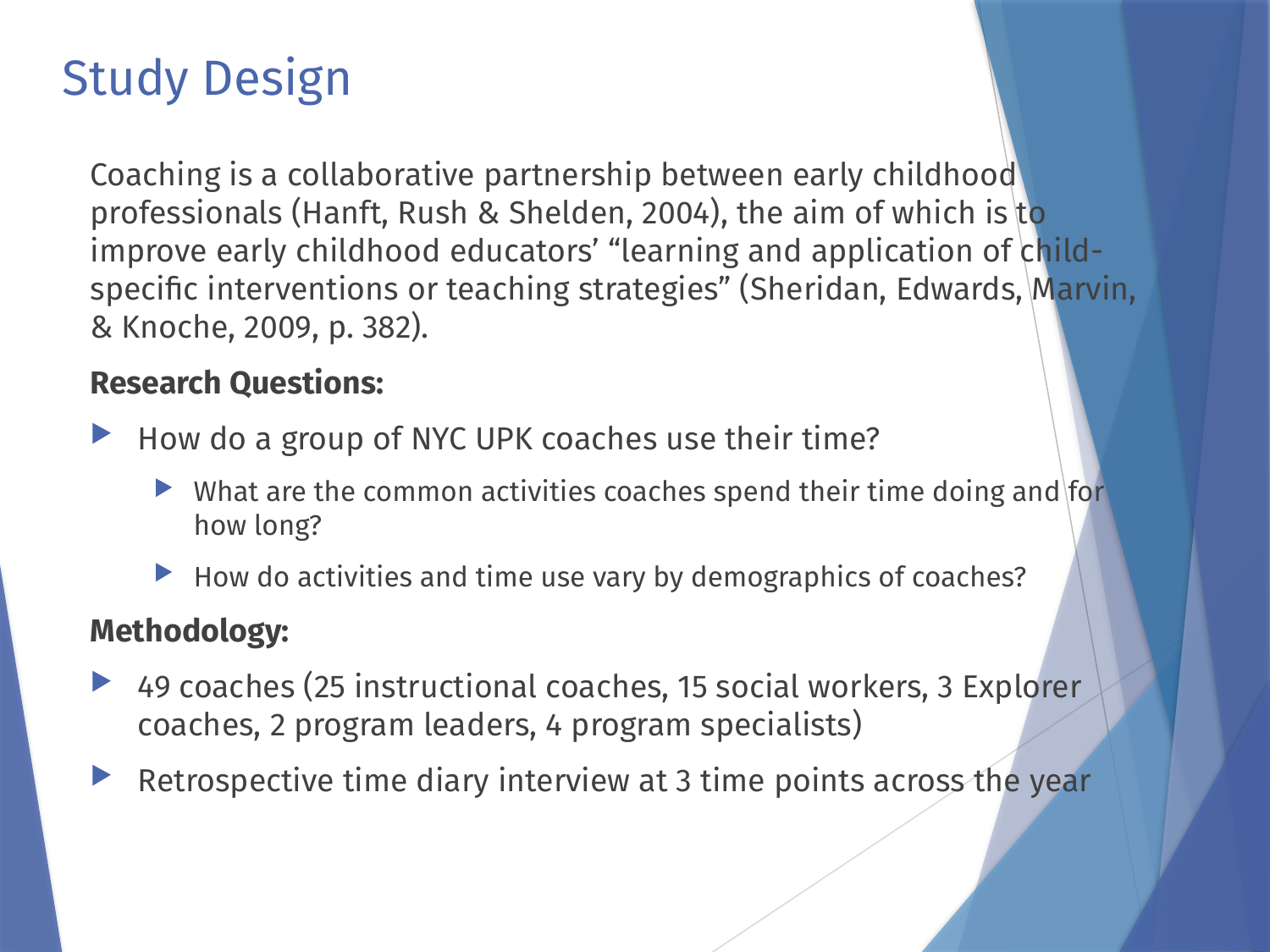

# Study Design
Coaching is a collaborative partnership between early childhood professionals (Hanft, Rush & Shelden, 2004), the aim of which is to improve early childhood educators’ “learning and application of child-specific interventions or teaching strategies” (Sheridan, Edwards, Marvin, & Knoche, 2009, p. 382).
Research Questions:
How do a group of NYC UPK coaches use their time?
What are the common activities coaches spend their time doing and for how long?
How do activities and time use vary by demographics of coaches?
Methodology:
49 coaches (25 instructional coaches, 15 social workers, 3 Explorer coaches, 2 program leaders, 4 program specialists)
Retrospective time diary interview at 3 time points across the year